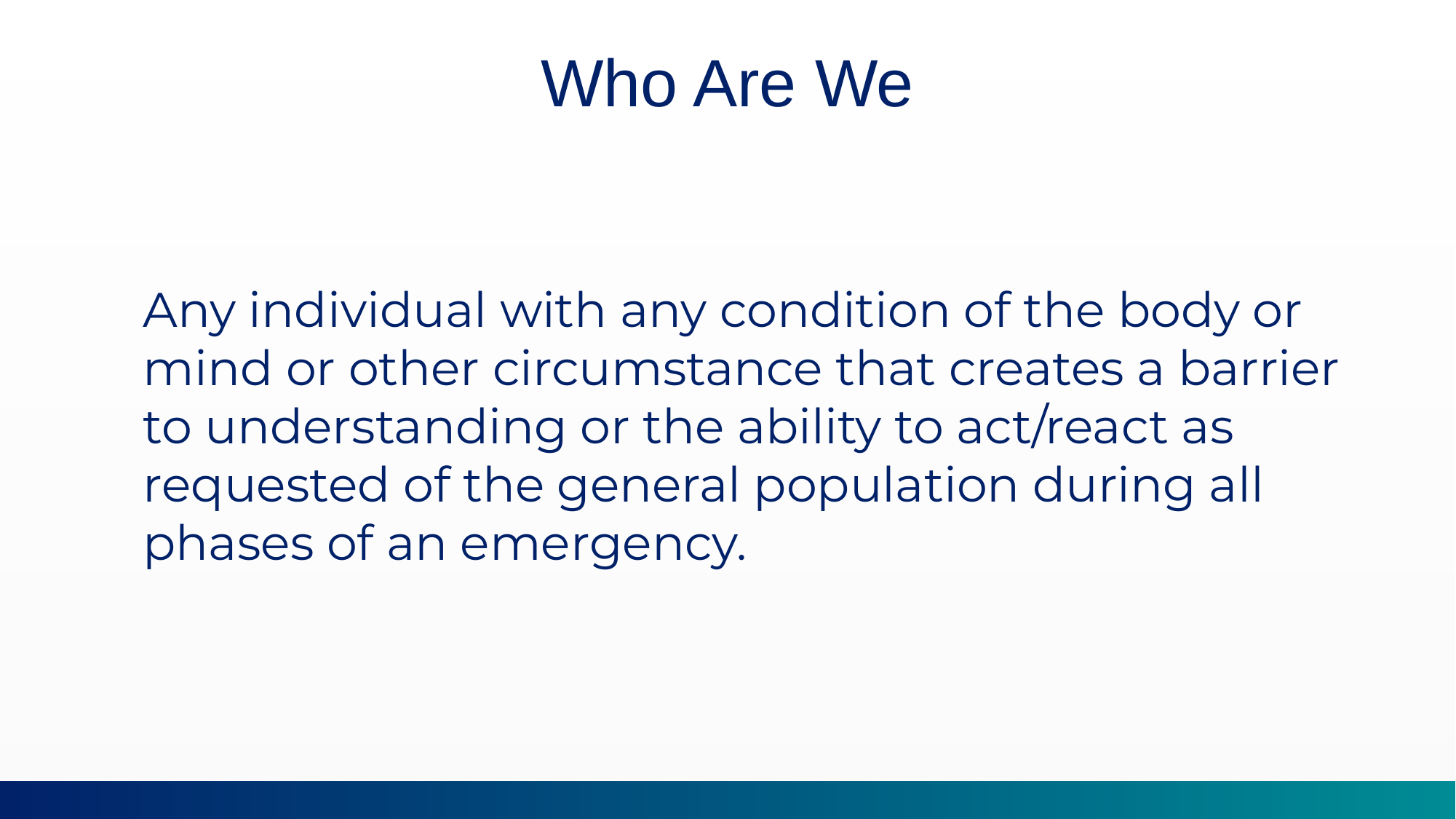

# Who Are We

Any individual with any condition of the body or mind or other circumstance that creates a barrier to understanding or the ability to act/react as requested of the general population during all phases of an emergency.